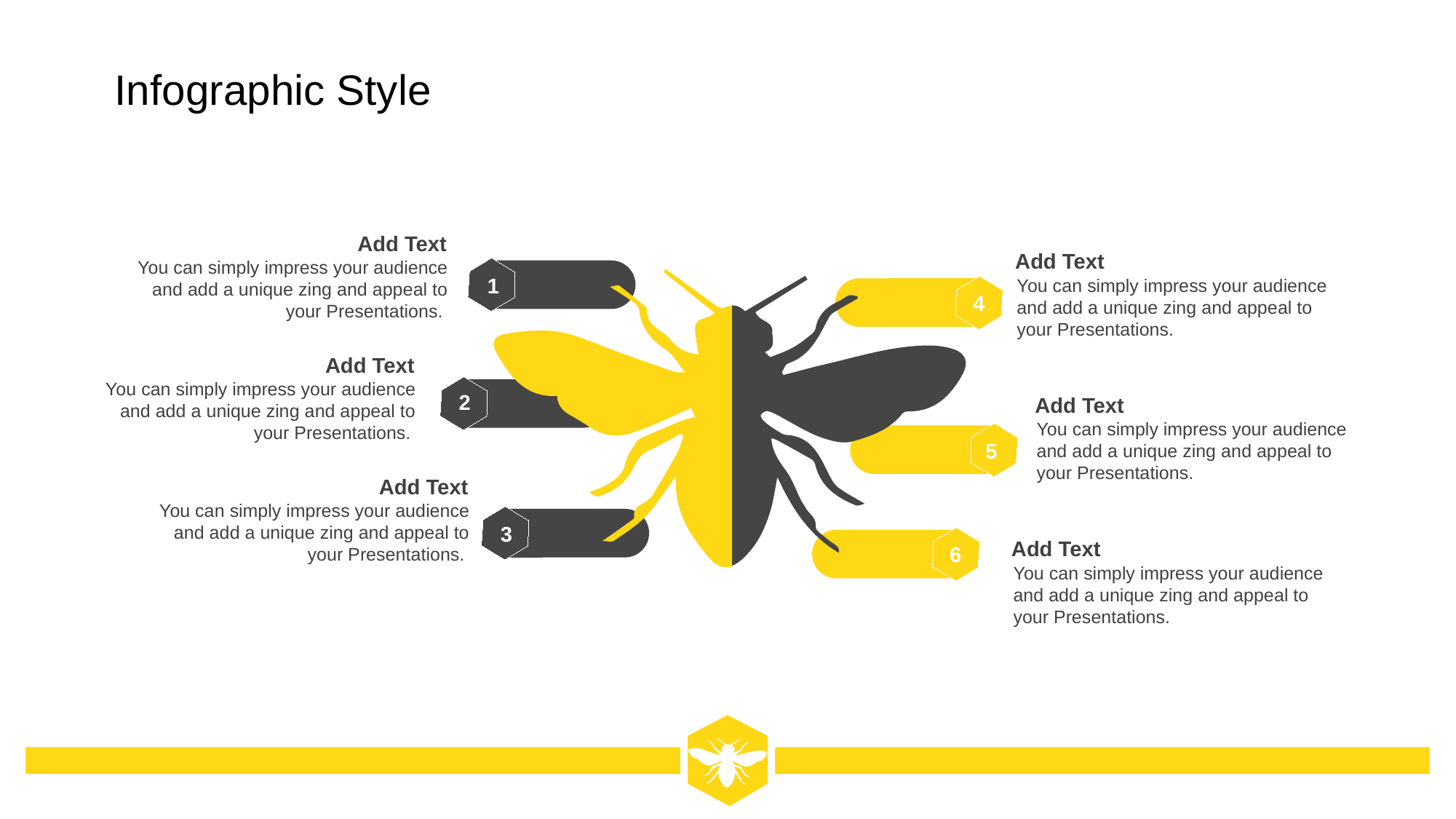

Infographic Style
Add Text
You can simply impress your audience and add a unique zing and appeal to your Presentations.
Add Text
You can simply impress your audience and add a unique zing and appeal to your Presentations.

1

4
Add Text
You can simply impress your audience and add a unique zing and appeal to your Presentations.

2
Add Text
You can simply impress your audience and add a unique zing and appeal to your Presentations.

5
Add Text
You can simply impress your audience and add a unique zing and appeal to your Presentations.

3

Add Text
You can simply impress your audience and add a unique zing and appeal to your Presentations.
6